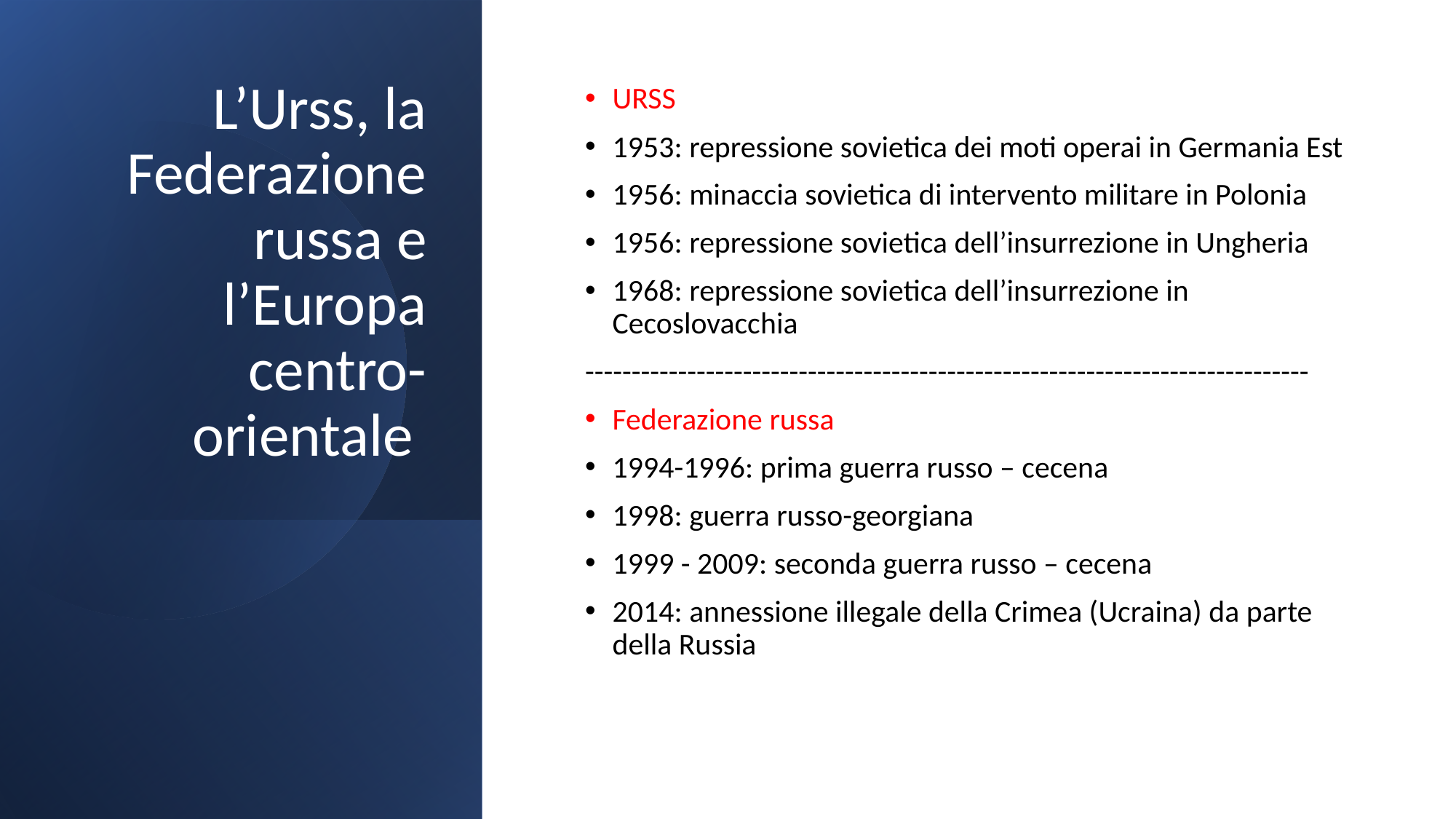

# L’Urss, la Federazione russa e l’Europa centro-orientale
URSS
1953: repressione sovietica dei moti operai in Germania Est
1956: minaccia sovietica di intervento militare in Polonia
1956: repressione sovietica dell’insurrezione in Ungheria
1968: repressione sovietica dell’insurrezione in Cecoslovacchia
------------------------------------------------------------------------------
Federazione russa
1994-1996: prima guerra russo – cecena
1998: guerra russo-georgiana
1999 - 2009: seconda guerra russo – cecena
2014: annessione illegale della Crimea (Ucraina) da parte della Russia